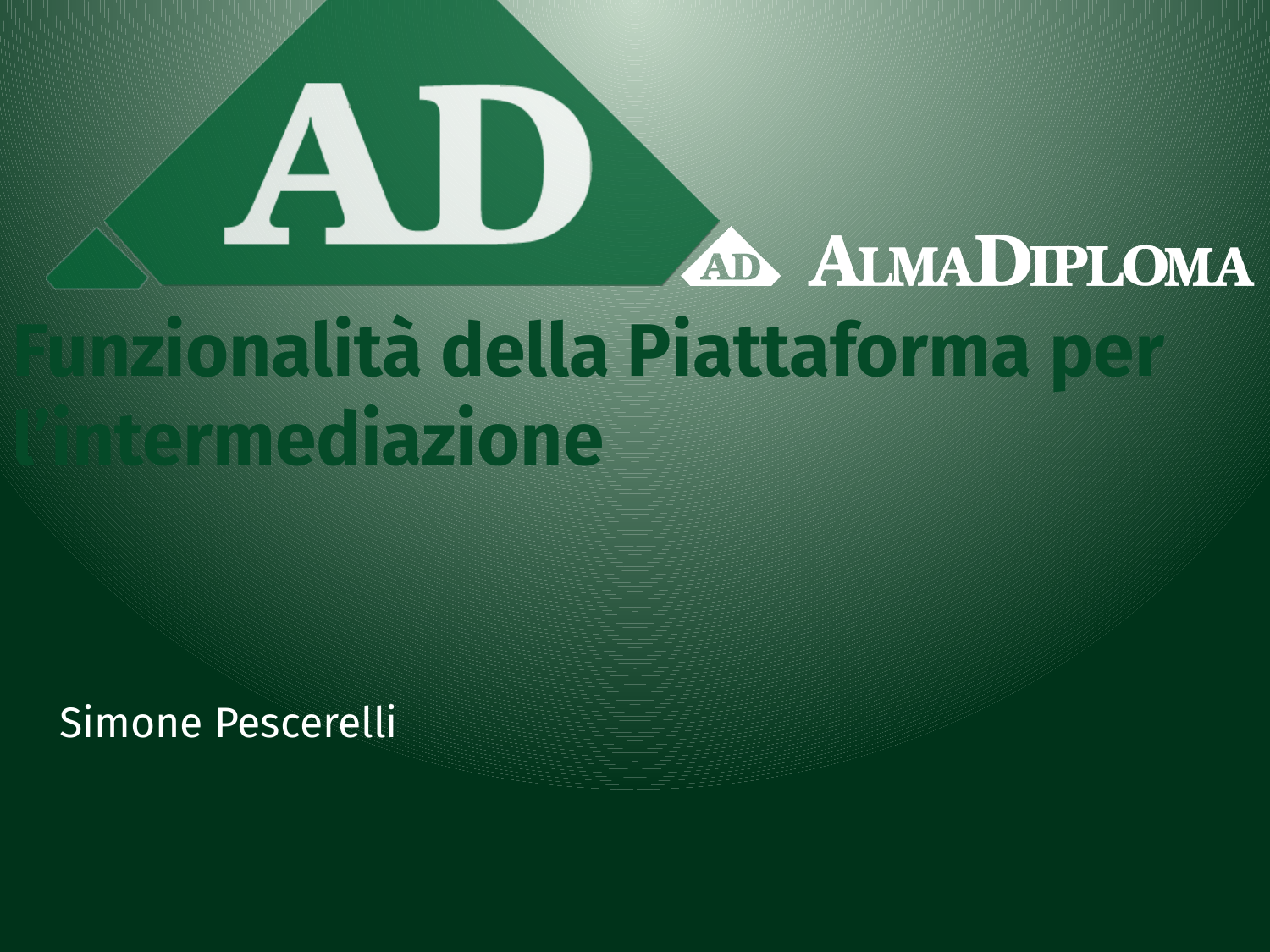

# Funzionalità della Piattaforma per l’intermediazione

Simone Pescerelli